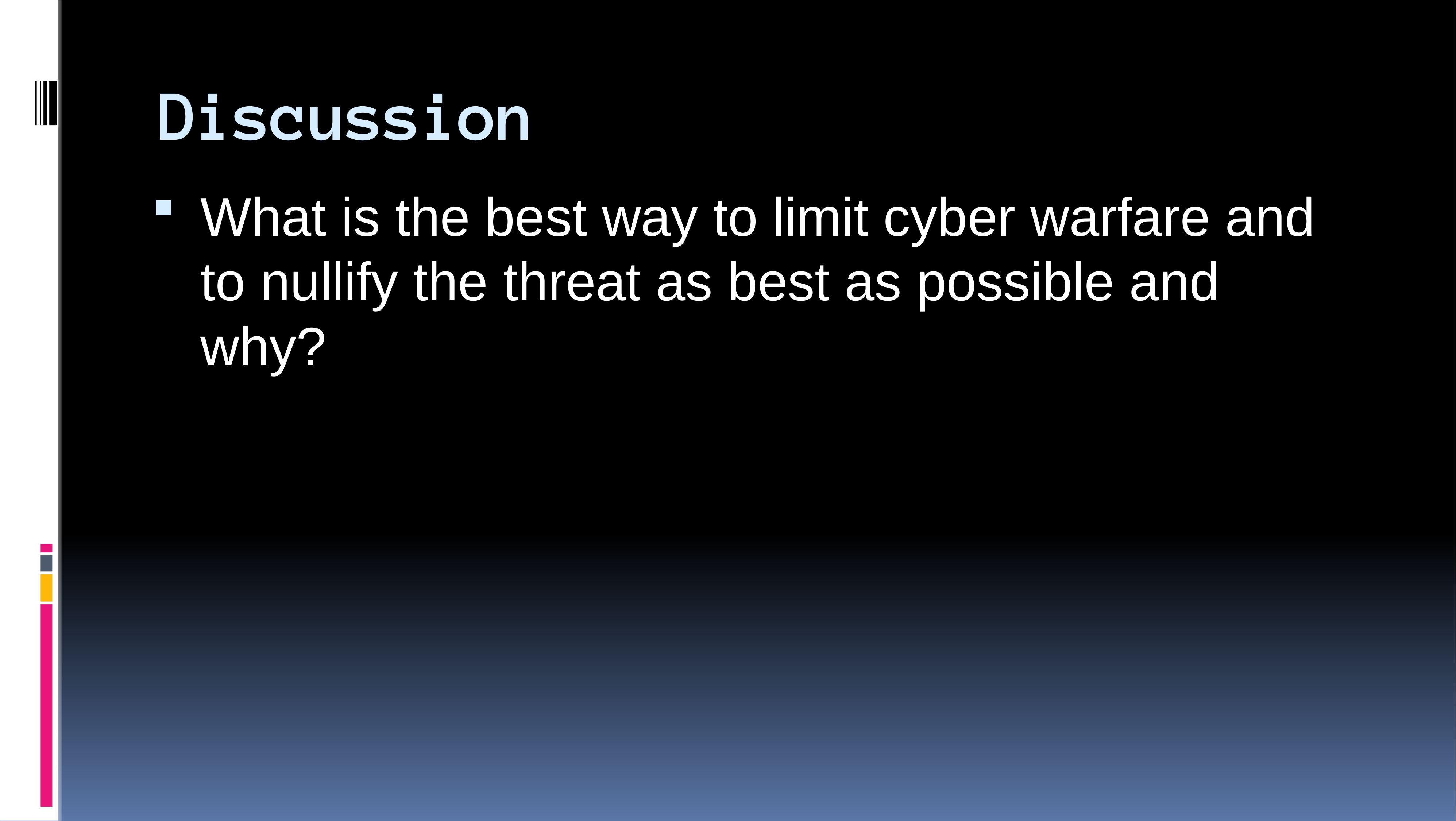

# Discussion
What is the best way to limit cyber warfare and to nullify the threat as best as possible and why?

Capstone